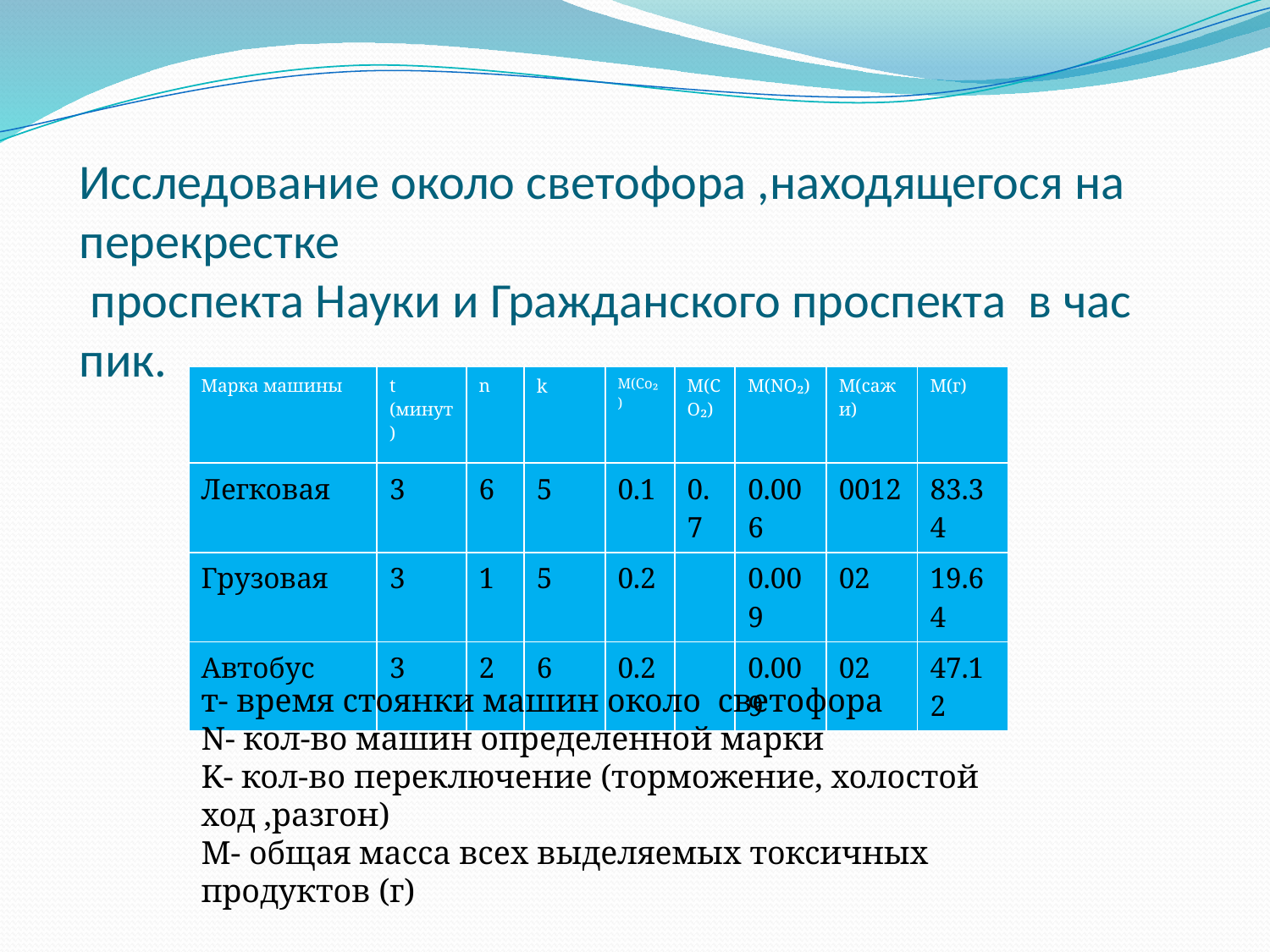

# Исследование около светофора ,находящегося на перекрестке проспекта Науки и Гражданского проспекта  в час пик.
| Марка машины | t (минут) | n | k | M(Co₂) | M(CO₂) | M(NO₂) | M(сажи) | M(г) |
| --- | --- | --- | --- | --- | --- | --- | --- | --- |
| Легковая | 3 | 6 | 5 | 0.1 | 0.7 | 0.006 | 0012 | 83.34 |
| Грузовая | 3 | 1 | 5 | 0.2 |  | 0.009 | 02 | 19.64 |
| Автобус | 3 | 2 | 6 | 0.2 |  | 0.009 | 02 | 47.12 |
т- время стоянки машин около  светофора
N- кол-во машин определенной марки
K- кол-во переключение (торможение, холостой ход ,разгон)
M- общая масса всех выделяемых токсичных продуктов (г)